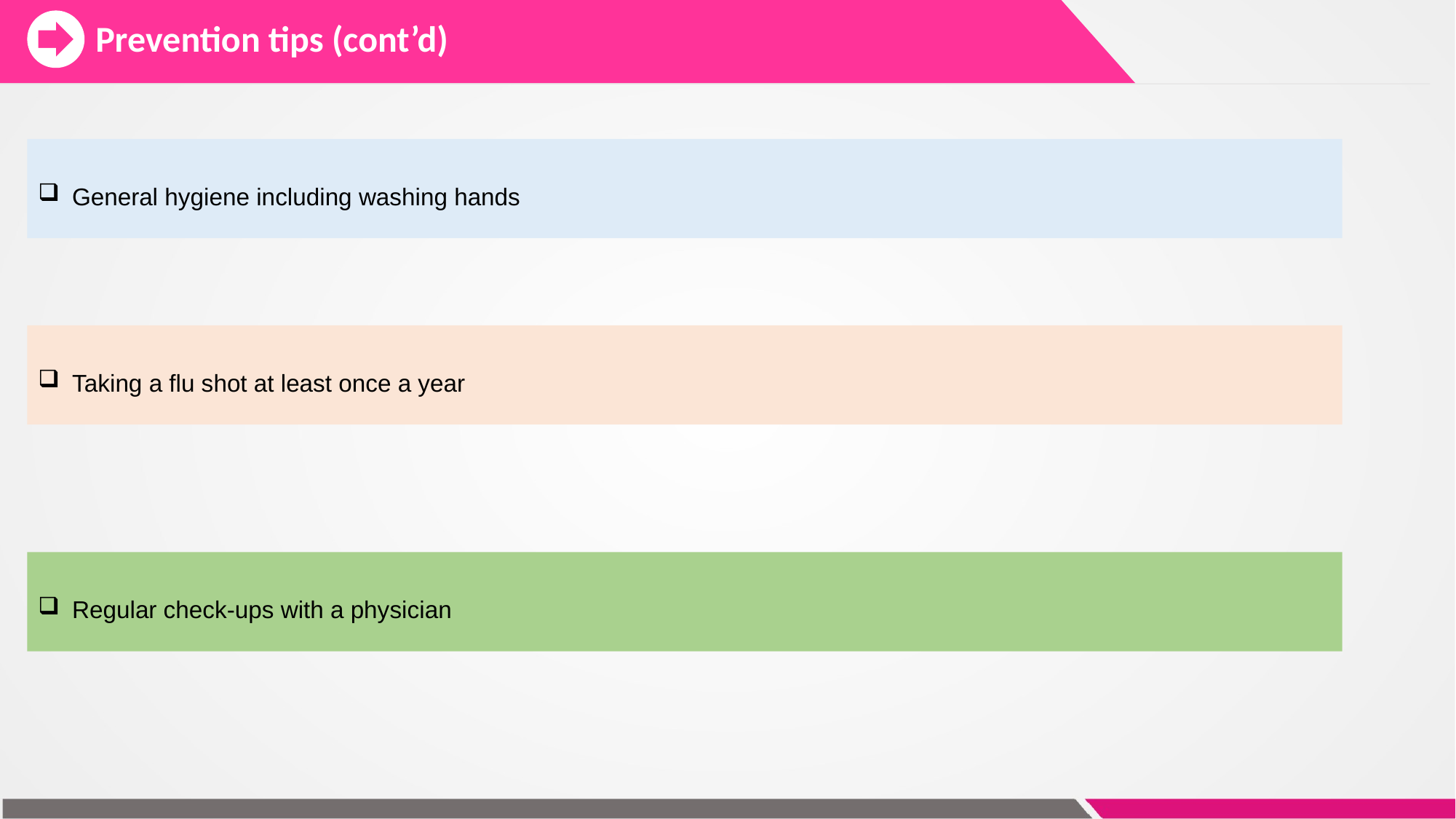

Prevention tips (cont’d)

General hygiene including washing hands
Taking a flu shot at least once a year
Regular check-ups with a physician